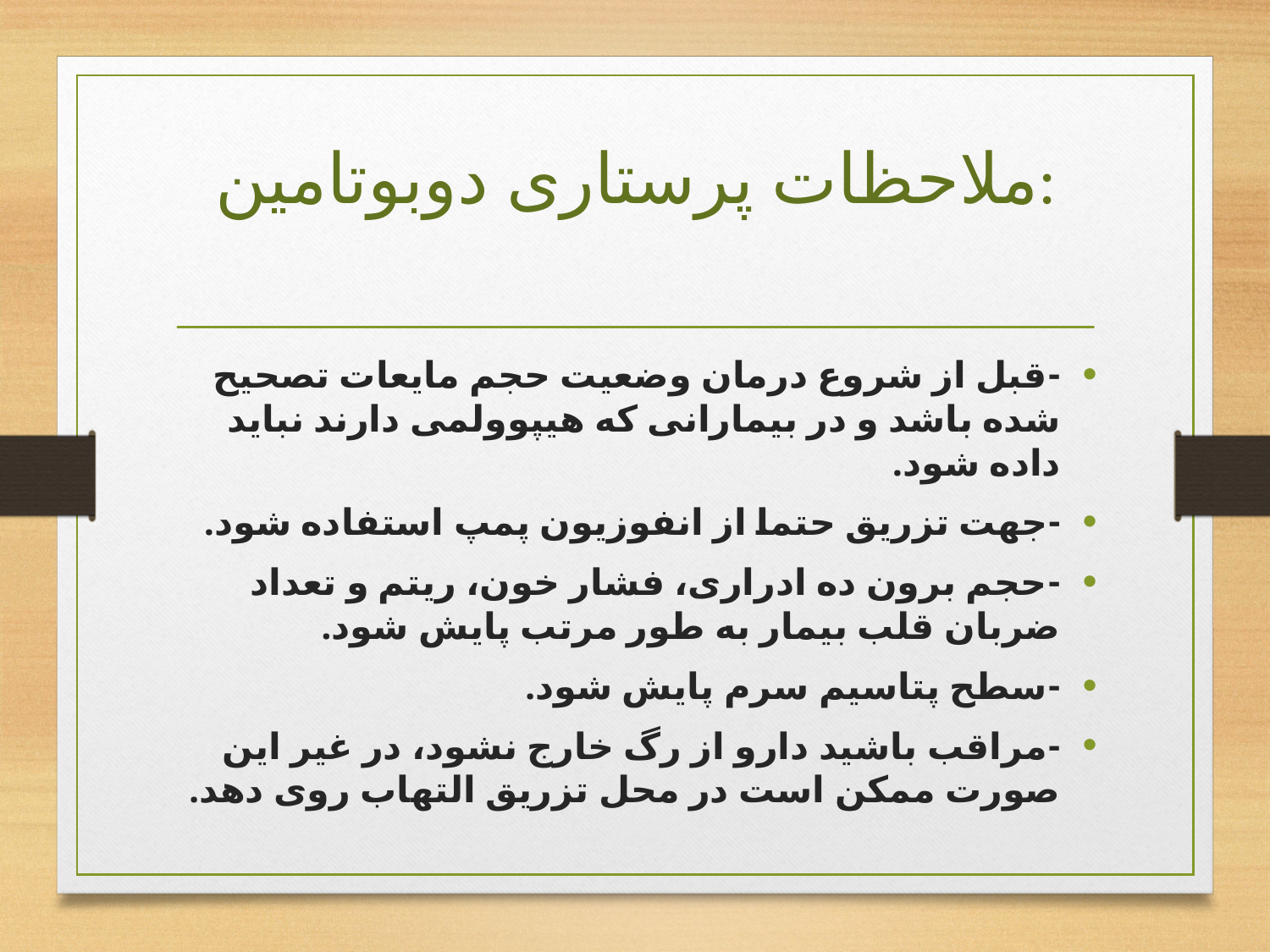

# ملاحظات پرستاری دوبوتامین:
-قبل از شروع درمان وضعیت حجم مایعات تصحیح شده باشد و در بیمارانی که هیپوولمی دارند نباید داده شود.
-جهت تزریق حتما از انفوزیون پمپ استفاده شود.
-حجم برون ده ادراری، فشار خون، ریتم و تعداد ضربان قلب بیمار به طور مرتب پایش شود.
-سطح پتاسیم سرم پایش شود.
-مراقب باشید دارو از رگ خارج نشود، در غیر این صورت ممکن است در محل تزریق التهاب روی دهد.